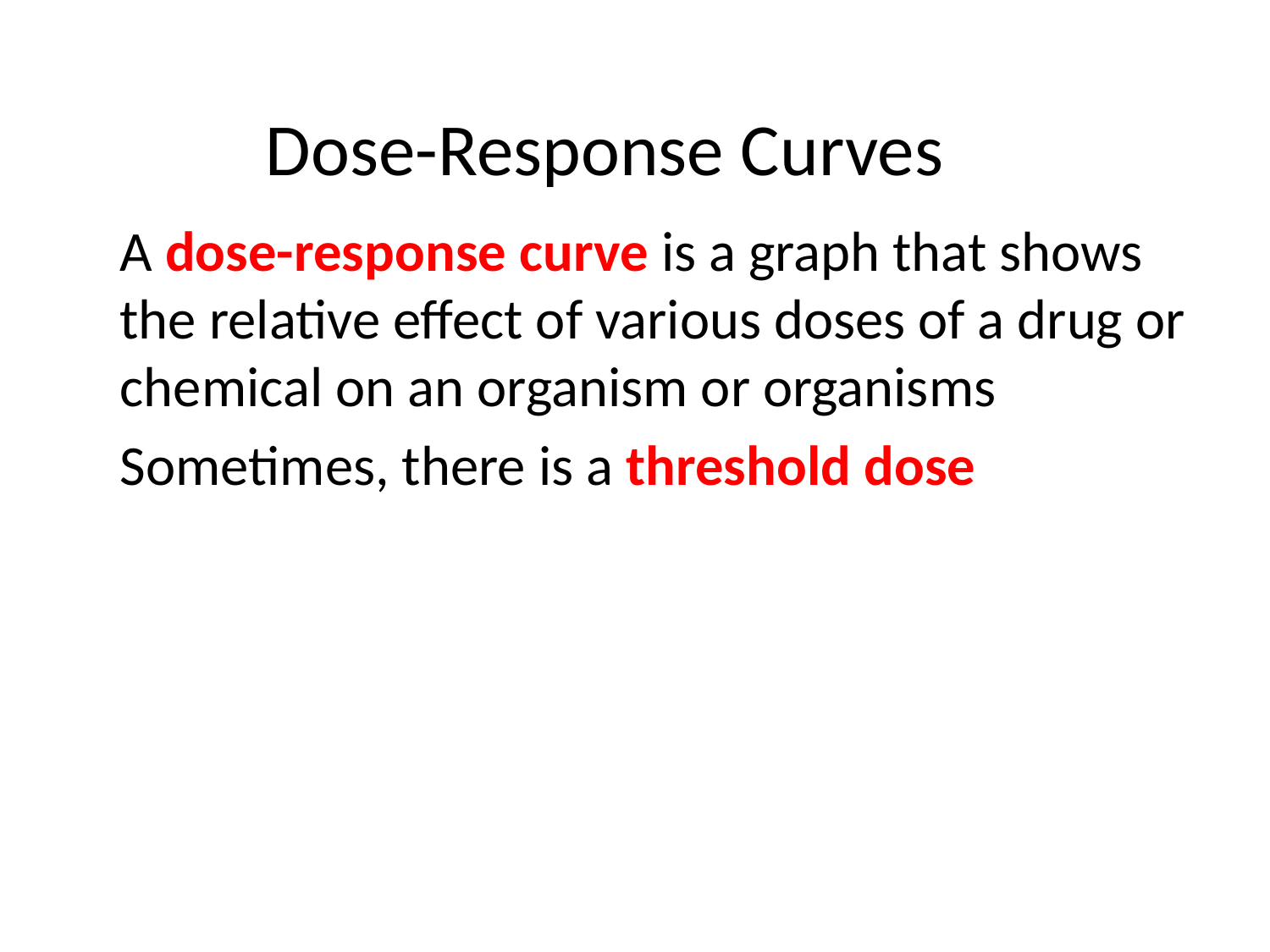

# Dose-Response Curves
A dose-response curve is a graph that shows the relative effect of various doses of a drug or chemical on an organism or organisms
Sometimes, there is a threshold dose